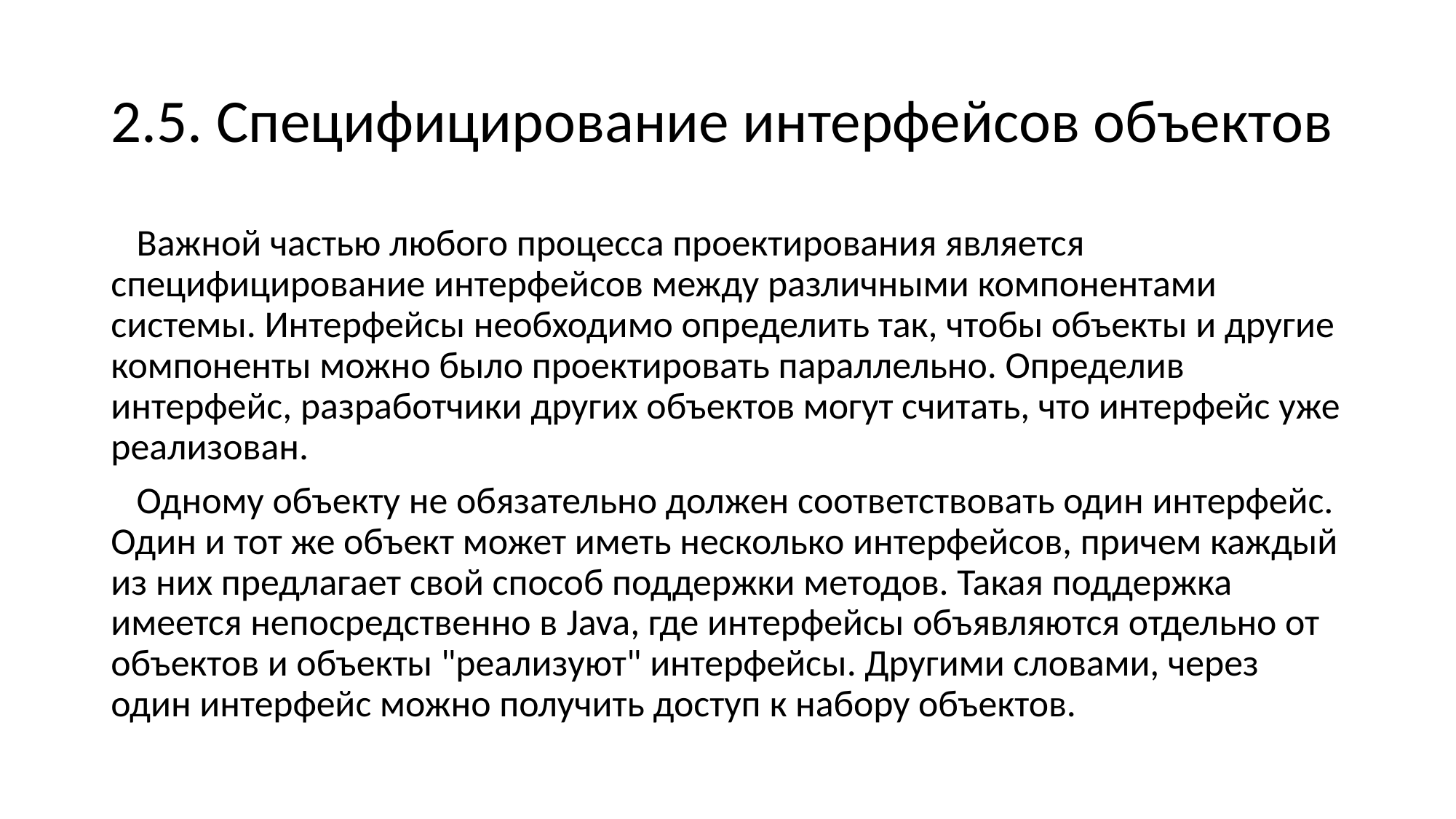

# 2.5. Специфицирование интерфейсов объектов
   Важной частью любого процесса проектирования является специфицирование интерфейсов между различными компонентами системы. Интерфейсы необходимо определить так, чтобы объекты и другие компоненты можно было проектировать параллельно. Определив интерфейс, разработчики других объектов могут считать, что интерфейс уже реализован.
   Одному объекту не обязательно должен соответствовать один интерфейс. Один и тот же объект может иметь несколько интерфейсов, причем каждый из них предлагает свой способ поддержки методов. Такая поддержка имеется непосредственно в Java, где интерфейсы объявляются отдельно от объектов и объекты "реализуют" интерфейсы. Другими словами, через один интерфейс можно получить доступ к набору объектов.